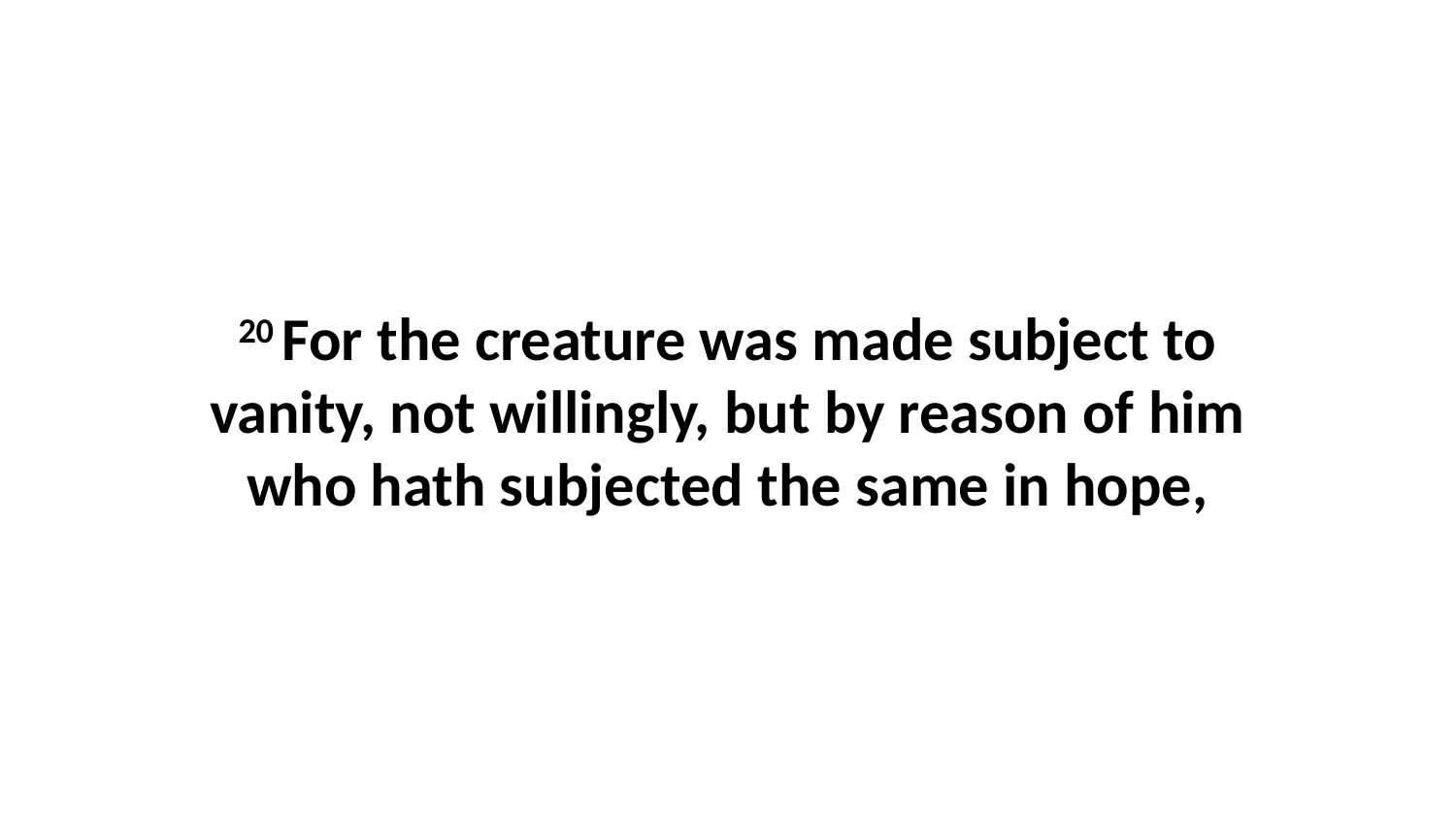

20 For the creature was made subject to vanity, not willingly, but by reason of him who hath subjected the same in hope,